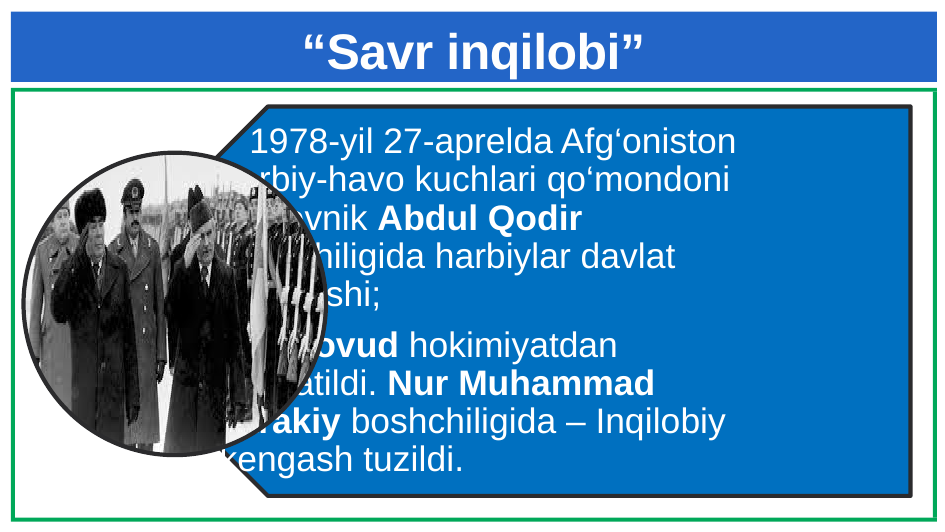

# “Savr inqilobi”
1978-yil 27-aprelda Afg‘oniston harbiy-havo kuchlari qo‘mondoni polkovnik Abdul Qodir  boshchiligida harbiylar davlat  to‘ntarishi;
M.Dovud hokimiyatdan chetlatildi. Nur Muhammad  Tarakiy boshchiligida – Inqilobiy kengash tuzildi.